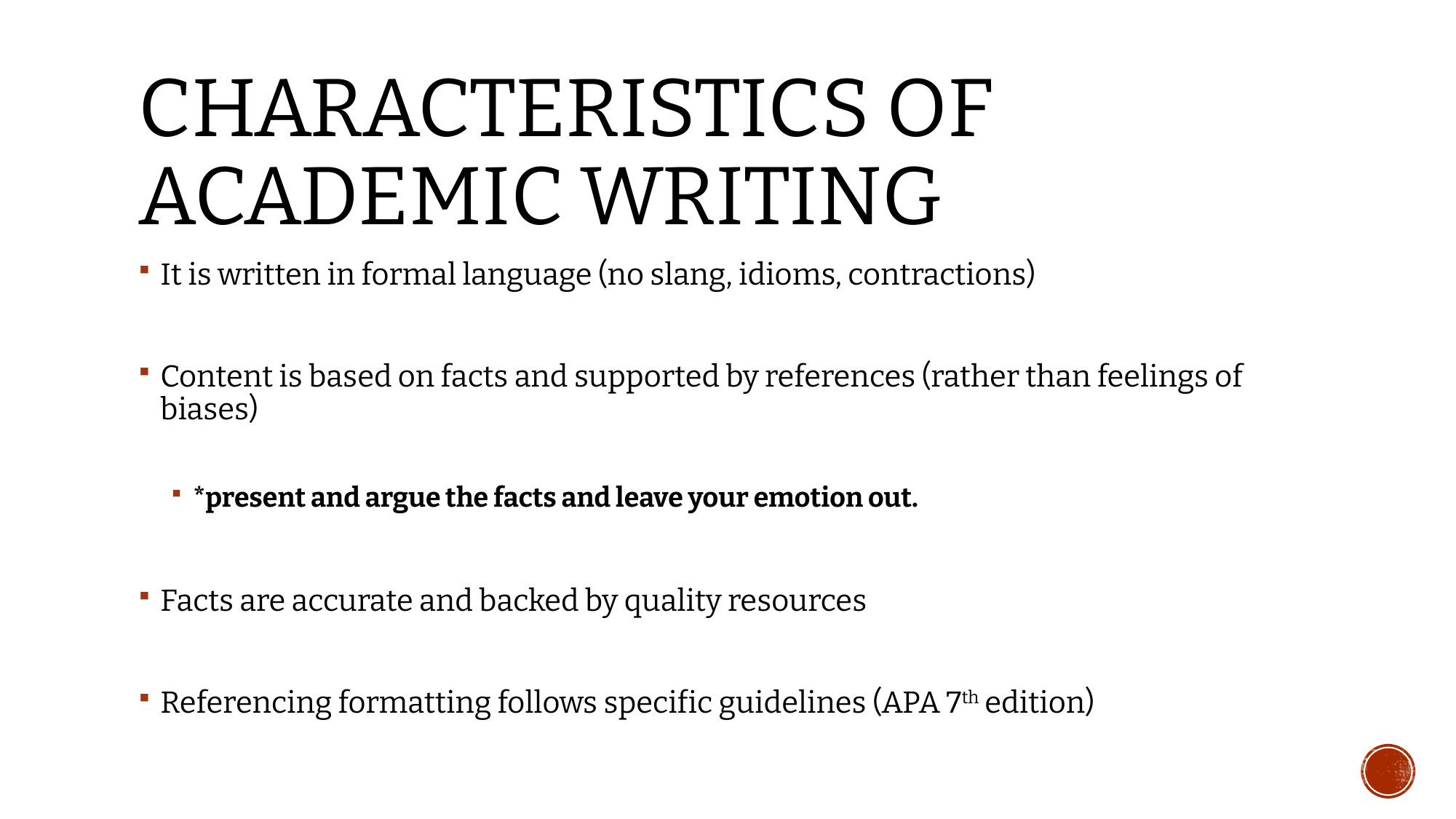

# Characteristics of academic writing
It is written in formal language (no slang, idioms, contractions)

Content is based on facts and supported by references (rather than feelings of biases)

*present and argue the facts and leave your emotion out.

Facts are accurate and backed by quality resources

Referencing formatting follows specific guidelines (APA 7th edition)